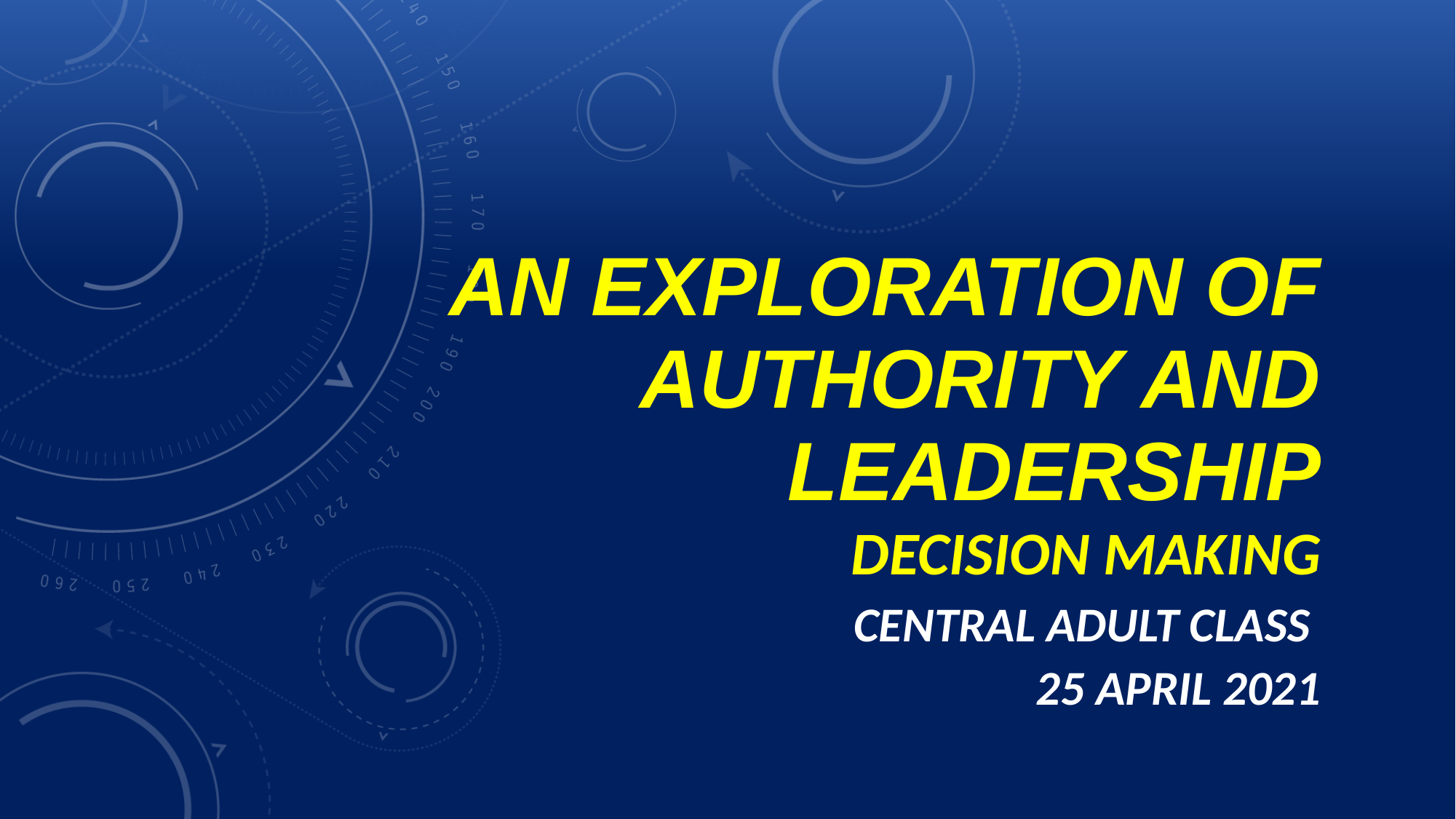

# An Exploration of Authority and Leadership
Decision Making
Central Adult Class
25 April 2021